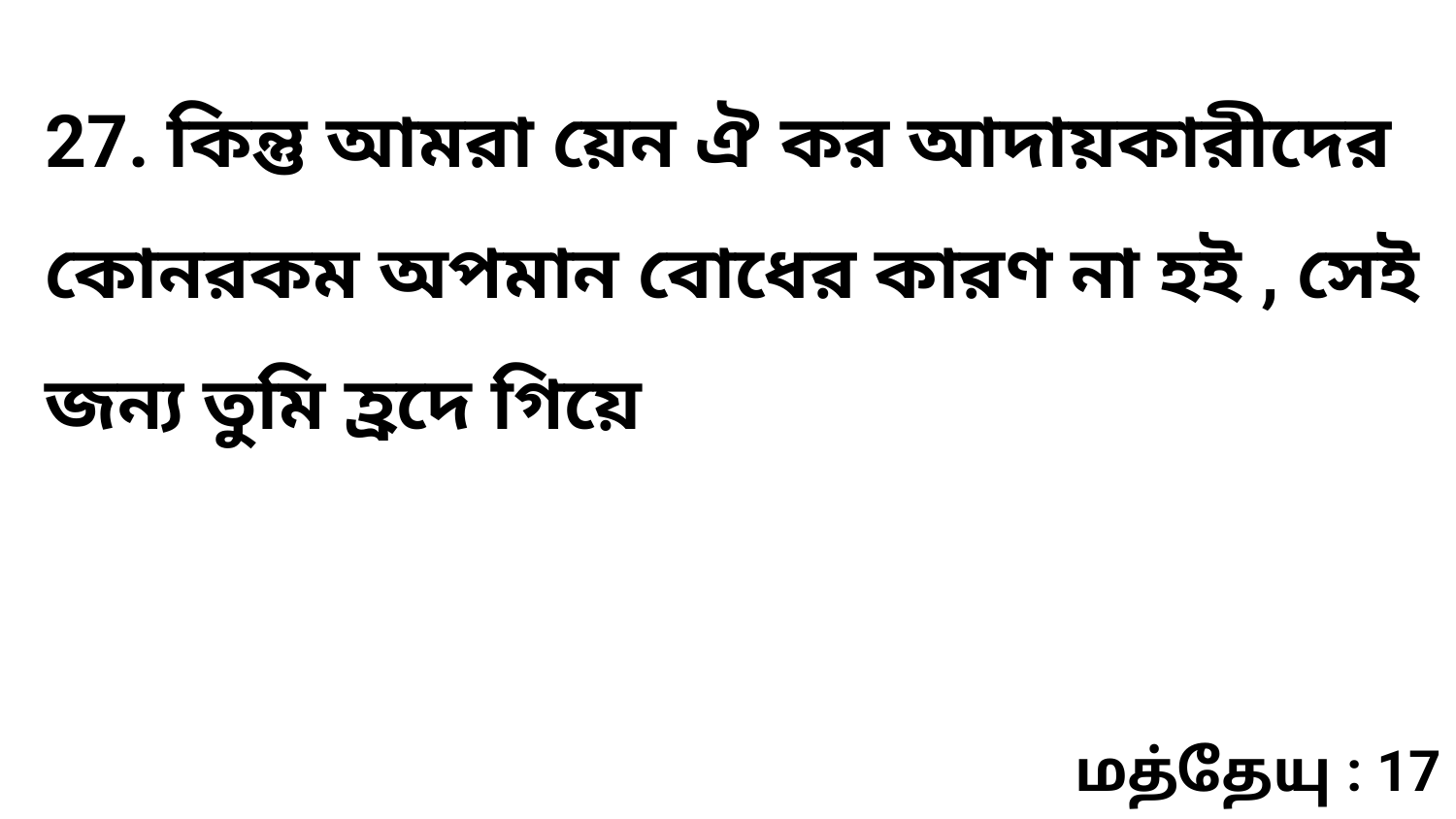

27. কিন্তু আমরা য়েন ঐ কর আদায়কারীদের কোনরকম অপমান বোধের কারণ না হই , সেই জন্য তুমি হ্রদে গিয়ে
மத்தேயு : 17